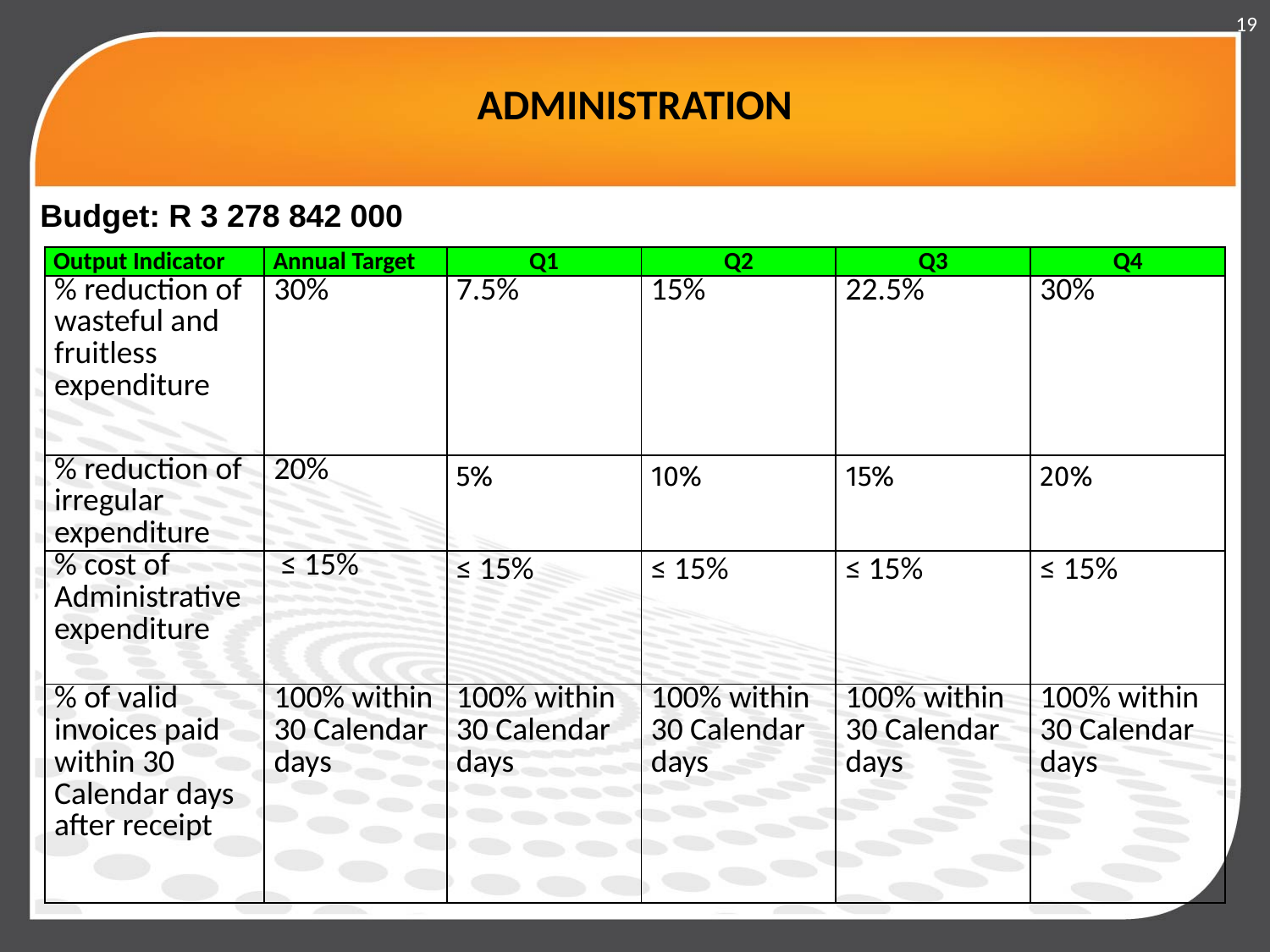

19
# ADMINISTRATION
Budget: R 3 278 842 000
| Output Indicator | Annual Target | Q1 | Q2 | Q3 | Q4 |
| --- | --- | --- | --- | --- | --- |
| % reduction of wasteful and fruitless expenditure | 30% | 7.5% | 15% | 22.5% | 30% |
| % reduction of irregular expenditure | 20% | 5% | 10% | 15% | 20% |
| % cost of Administrative expenditure | ≤ 15% | ≤ 15% | ≤ 15% | ≤ 15% | ≤ 15% |
| % of valid invoices paid within 30 Calendar days after receipt | 100% within 30 Calendar days | 100% within 30 Calendar days | 100% within 30 Calendar days | 100% within 30 Calendar days | 100% within 30 Calendar days |